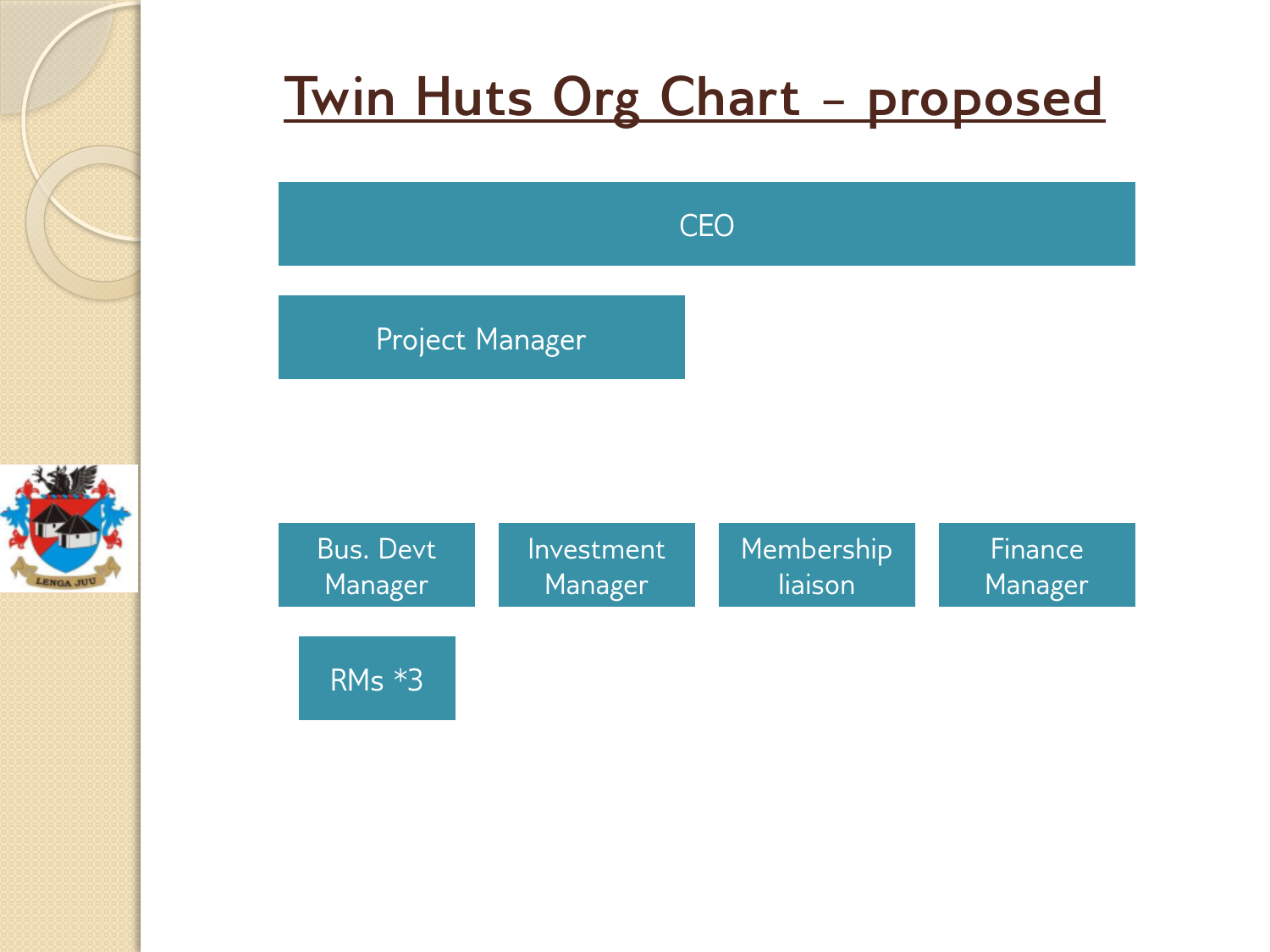

# Twin Huts Org Chart – proposed
CEO
Project Manager
Bus. Devt Manager
Investment Manager
Membership liaison
RMs *3
Finance Manager